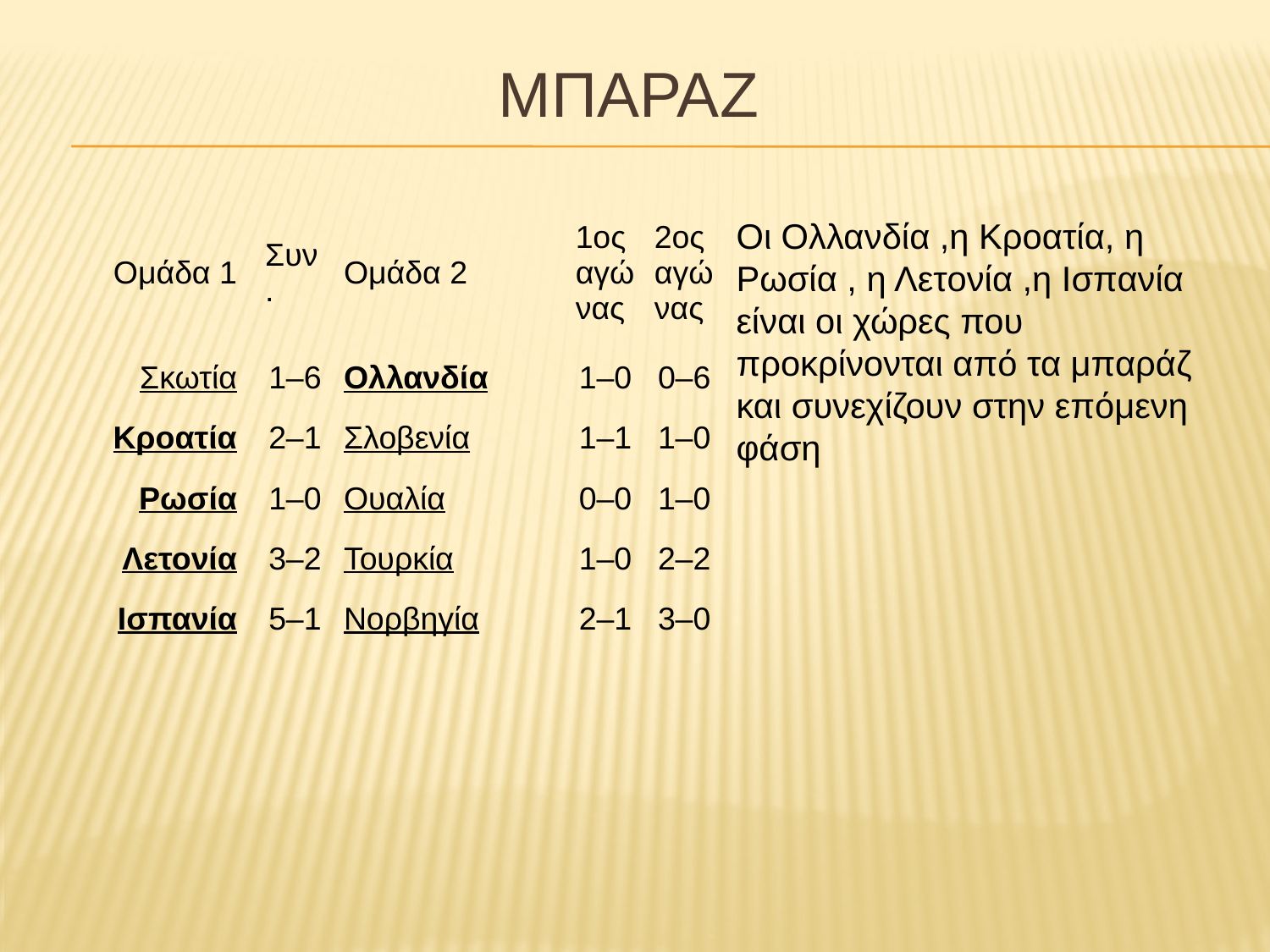

# ΜΠΑΡΑΖ
| Ομάδα 1 | Συν. | Ομάδα 2 | 1ος αγώνας | 2ος αγώνας |
| --- | --- | --- | --- | --- |
| Σκωτία | 1–6 | Ολλανδία | 1–0 | 0–6 |
| Κροατία | 2–1 | Σλοβενία | 1–1 | 1–0 |
| Ρωσία | 1–0 | Ουαλία | 0–0 | 1–0 |
| Λετονία | 3–2 | Τουρκία | 1–0 | 2–2 |
| Ισπανία | 5–1 | Νορβηγία | 2–1 | 3–0 |
Οι Ολλανδία ,η Κροατία, η Ρωσία , η Λετονία ,η Ισπανία είναι οι χώρες που προκρίνονται από τα μπαράζ και συνεχίζουν στην επόμενη φάση